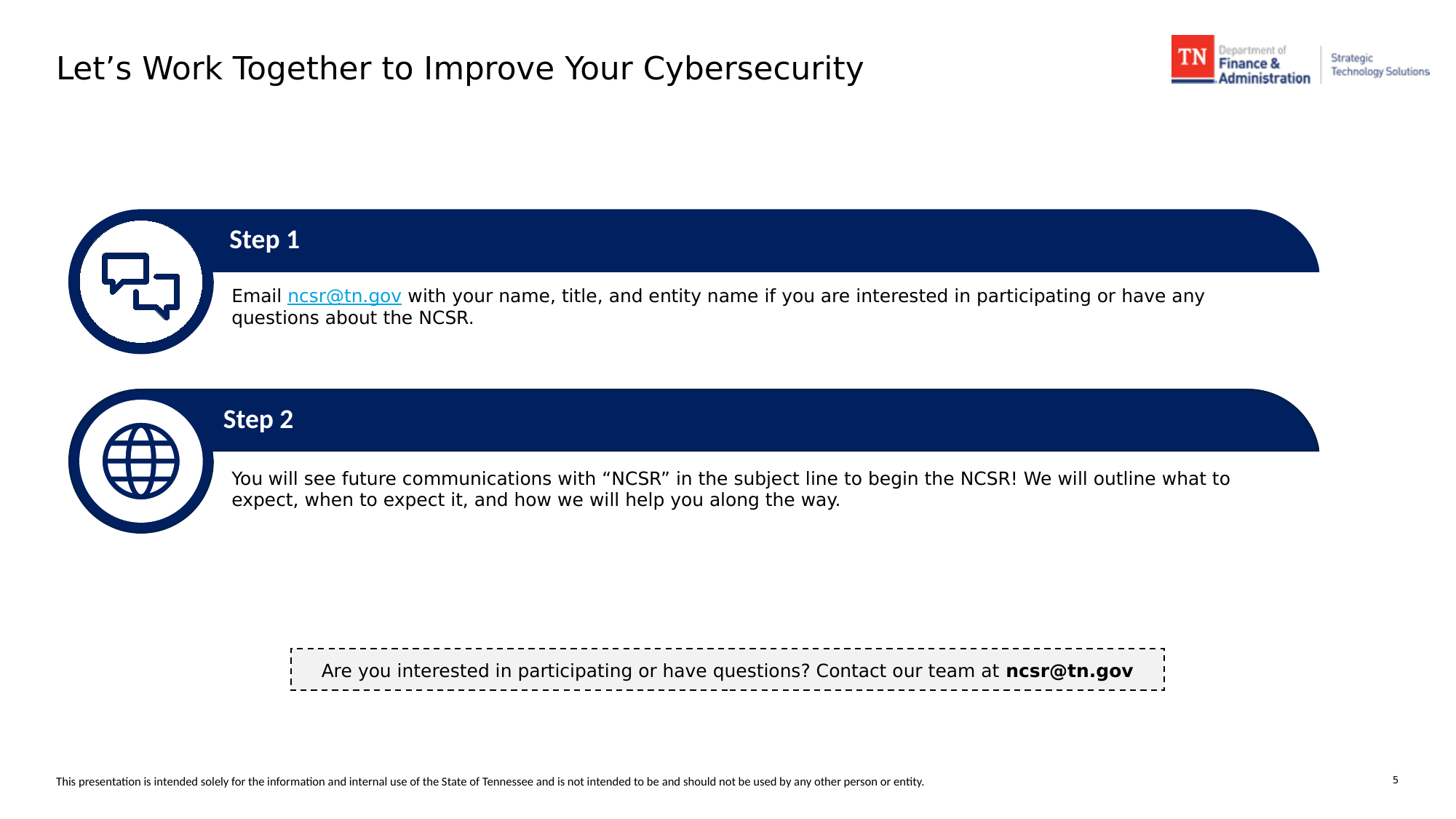

# Let’s Work Together to Improve Your Cybersecurity
   Step 1

Email ncsr@tn.gov with your name, title, and entity name if you are interested in participating or have any questions about the NCSR.
  Step 2

You will see future communications with “NCSR” in the subject line to begin the NCSR! We will outline what to expect, when to expect it, and how we will help you along the way.
Are you interested in participating or have questions? Contact our team at ncsr@tn.gov